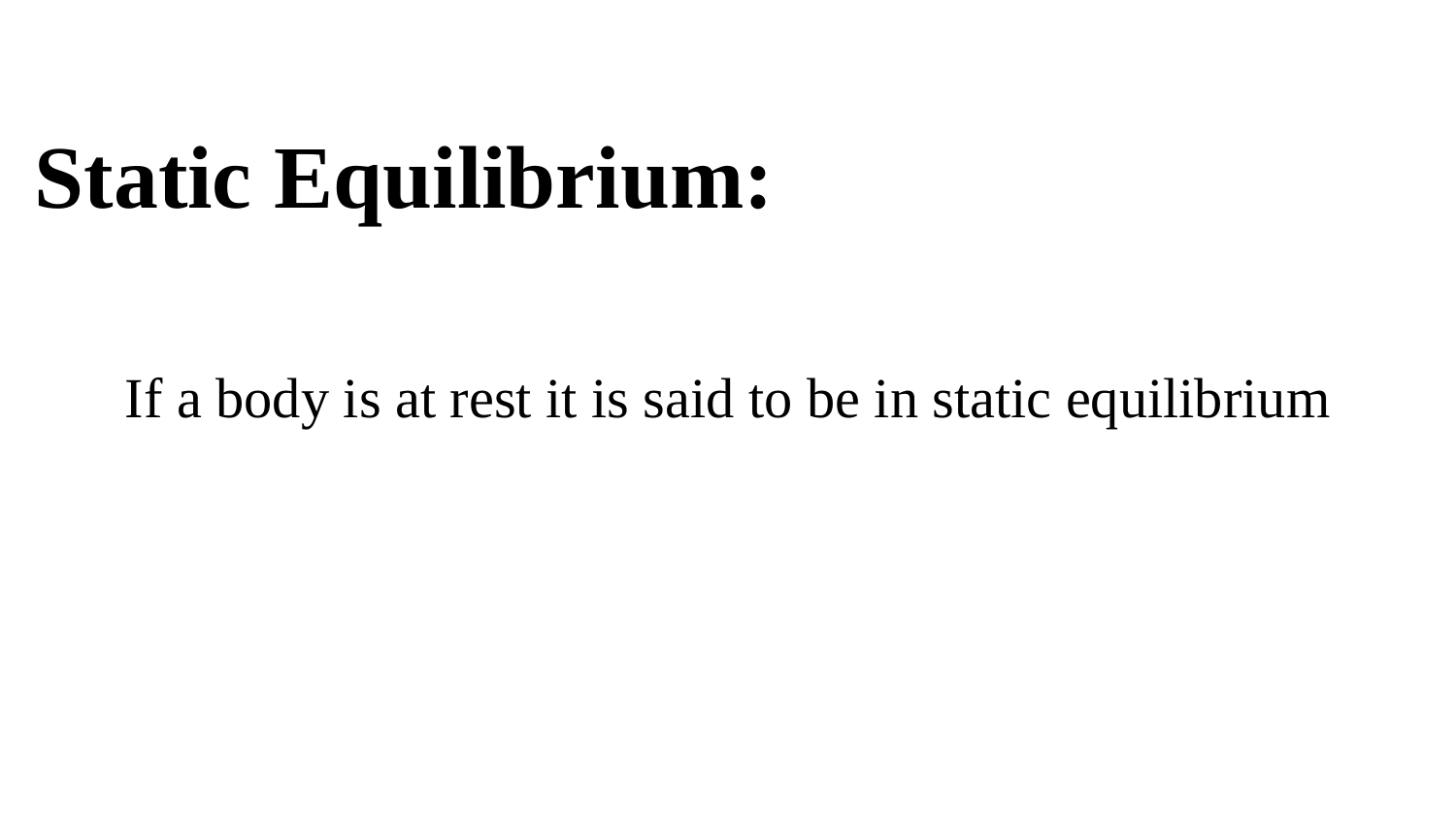

# Static Equilibrium:
If a body is at rest it is said to be in static equilibrium